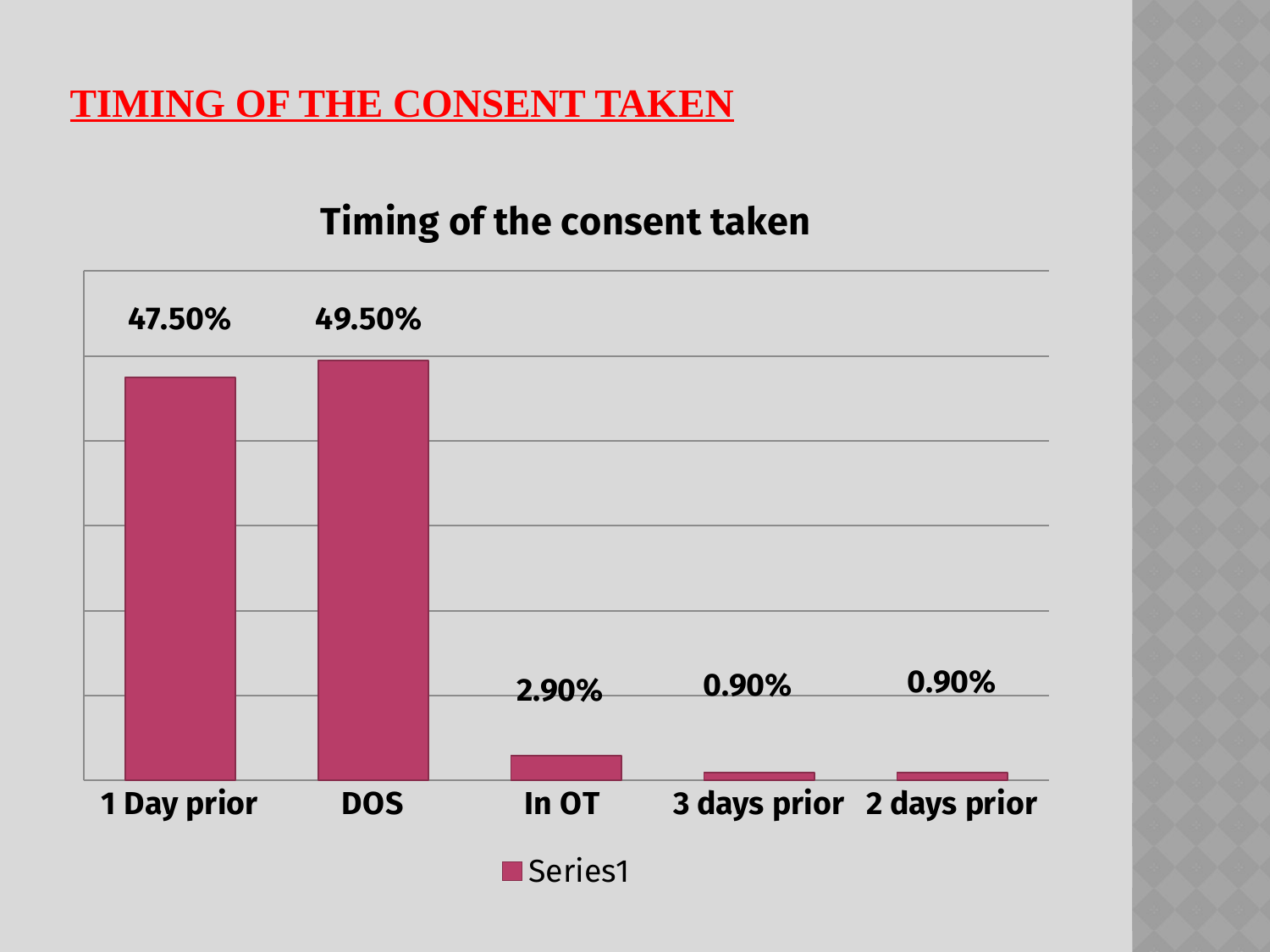

# Timing of the consent taken

### Chart: Timing of the consent taken

| Category |  |
|---|---|
| 1 Day prior | 0.4750000000000003 |
| DOS | 0.4950000000000004 |
| In OT  | 0.029000000000000088 |
| 3 days prior | 0.00900000000000004 |
| 2 days prior | 0.00900000000000004 |